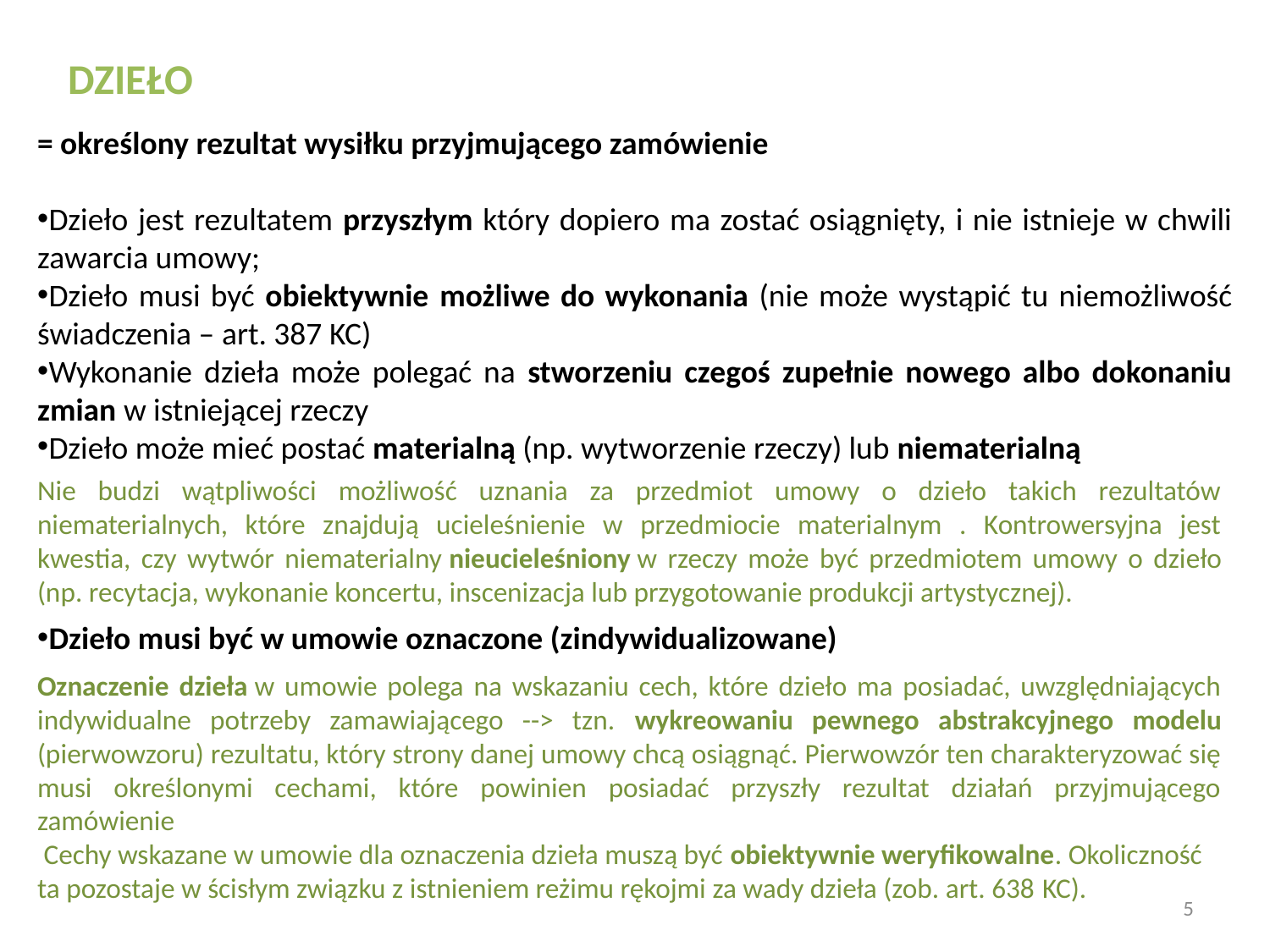

DZIEŁO
= określony rezultat wysiłku przyjmującego zamówienie

Dzieło jest rezultatem przyszłym który dopiero ma zostać osiągnięty, i nie istnieje w chwili zawarcia umowy;
Dzieło musi być obiektywnie możliwe do wykonania (nie może wystąpić tu niemożliwość świadczenia – art. 387 KC)
Wykonanie dzieła może polegać na stworzeniu czegoś zupełnie nowego albo dokonaniu zmian w istniejącej rzeczy
Dzieło może mieć postać materialną (np. wytworzenie rzeczy) lub niematerialną

Dzieło musi być w umowie oznaczone (zindywidualizowane)
Nie budzi wątpliwości możliwość uznania za przedmiot umowy o dzieło takich rezultatów niematerialnych, które znajdują ucieleśnienie w przedmiocie materialnym . Kontrowersyjna jest kwestia, czy wytwór niematerialny nieucieleśniony w rzeczy może być przedmiotem umowy o dzieło (np. recytacja, wykonanie koncertu, inscenizacja lub przygotowanie produkcji artystycznej).

Oznaczenie dzieła w umowie polega na wskazaniu cech, które dzieło ma posiadać, uwzględniających indywidualne potrzeby zamawiającego --> tzn. wykreowaniu pewnego abstrakcyjnego modelu (pierwowzoru) rezultatu, który strony danej umowy chcą osiągnąć. Pierwowzór ten charakteryzować się musi określonymi cechami, które powinien posiadać przyszły rezultat działań przyjmującego zamówienie
 Cechy wskazane w umowie dla oznaczenia dzieła muszą być obiektywnie weryfikowalne. Okoliczność ta pozostaje w ścisłym związku z istnieniem reżimu rękojmi za wady dzieła (zob. art. 638 KC).

5